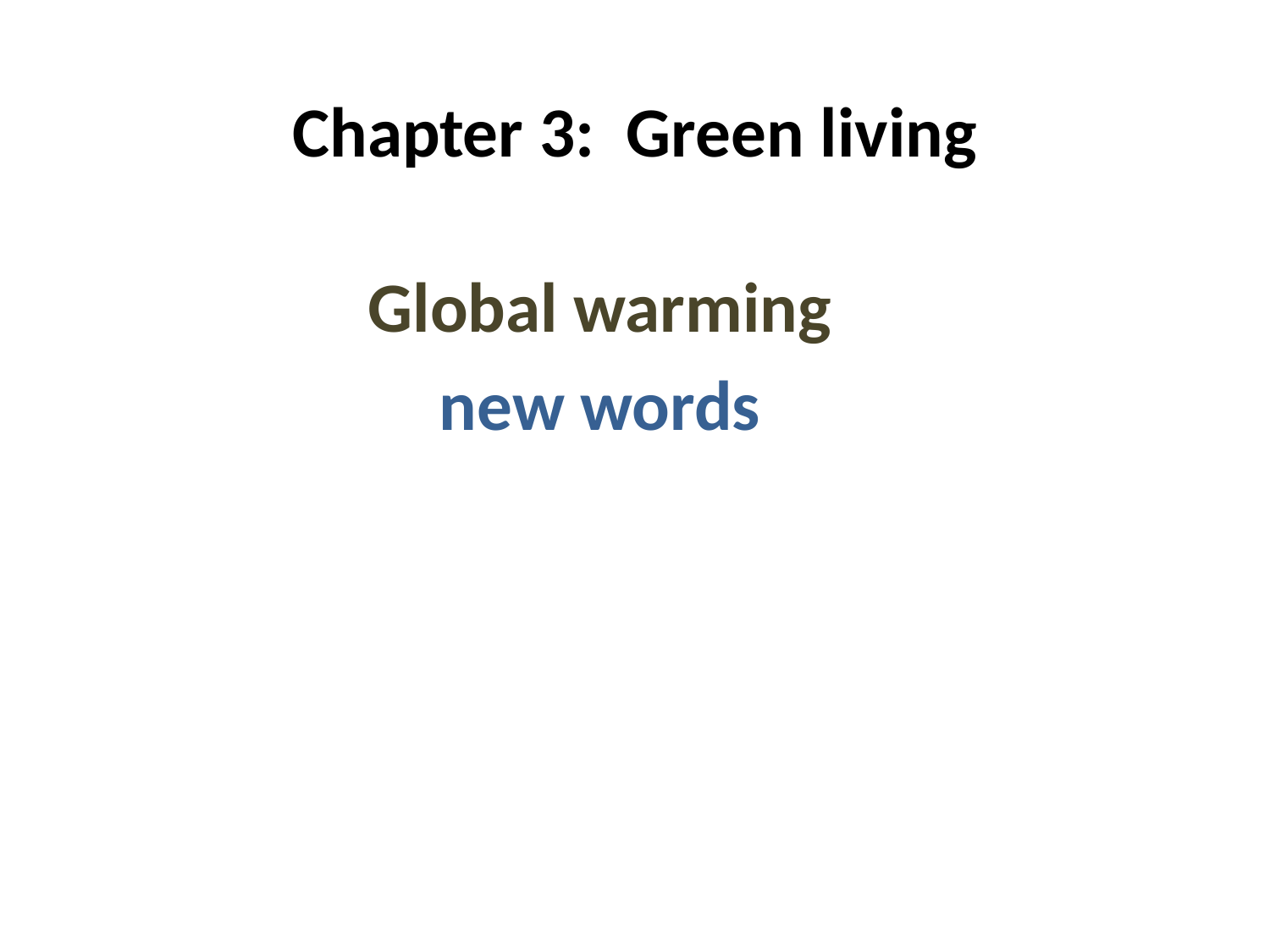

Chapter 3:  Green living

Global warming
new words